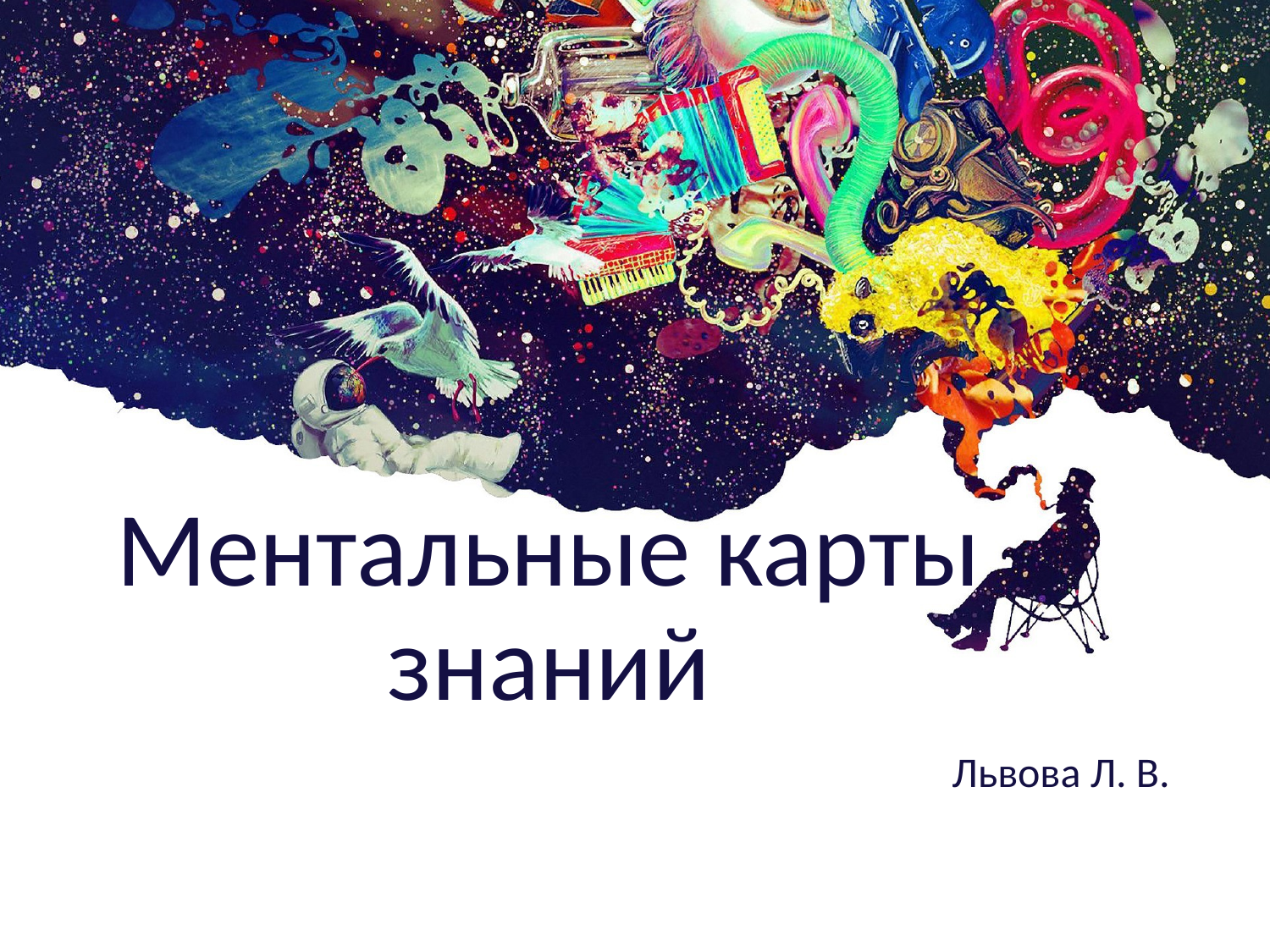

# Ментальные карты знаний
Львова Л. В.